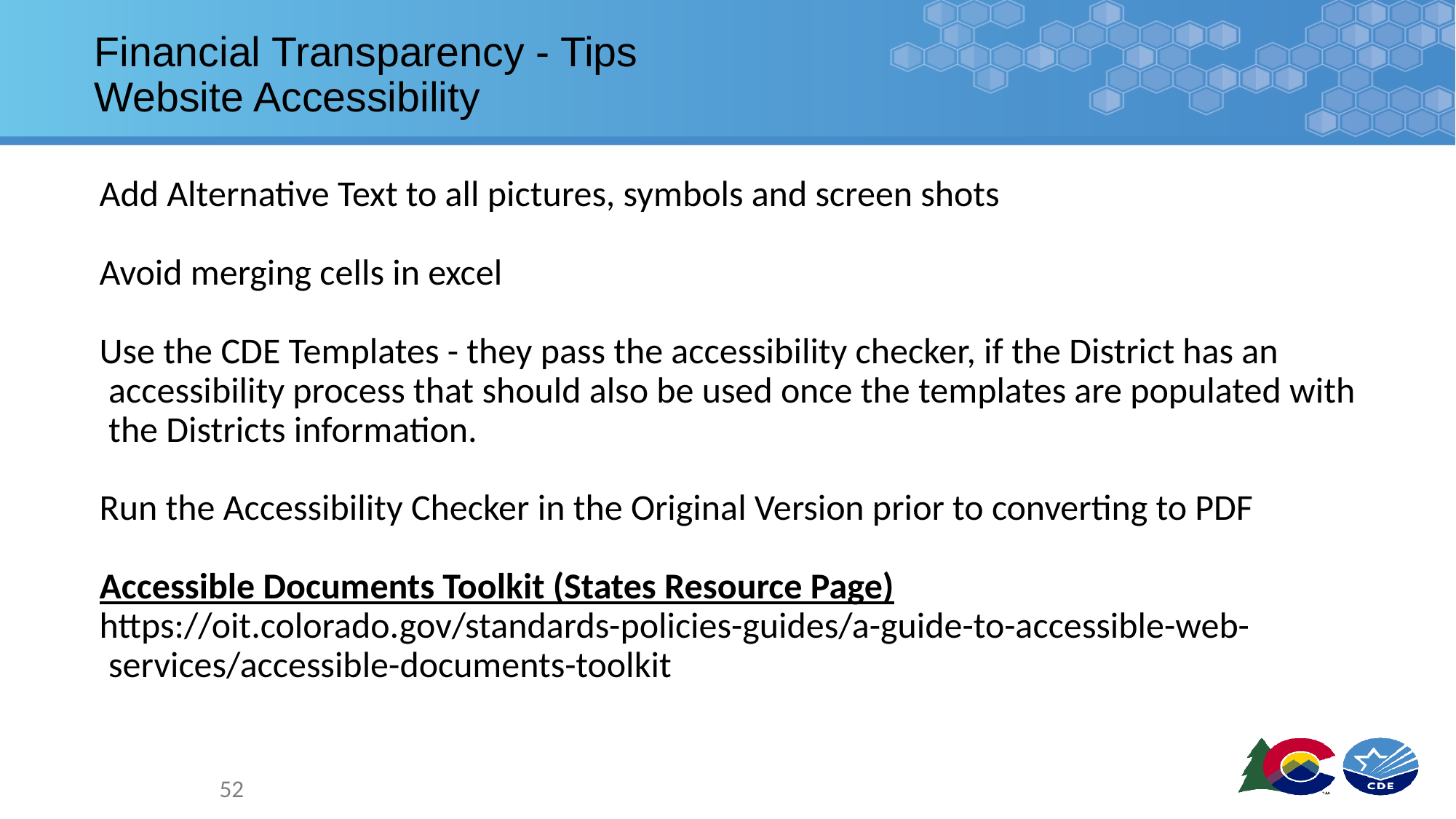

# Financial Transparency - Tips
Website Accessibility
Add Alternative Text to all pictures, symbols and screen shots

Avoid merging cells in excel

Use the CDE Templates - they pass the accessibility checker, if the District has an accessibility process that should also be used once the templates are populated with the Districts information.

Run the Accessibility Checker in the Original Version prior to converting to PDF

Accessible Documents Toolkit (States Resource Page)
https://oit.colorado.gov/standards-policies-guides/a-guide-to-accessible-web-services/accessible-documents-toolkit
52